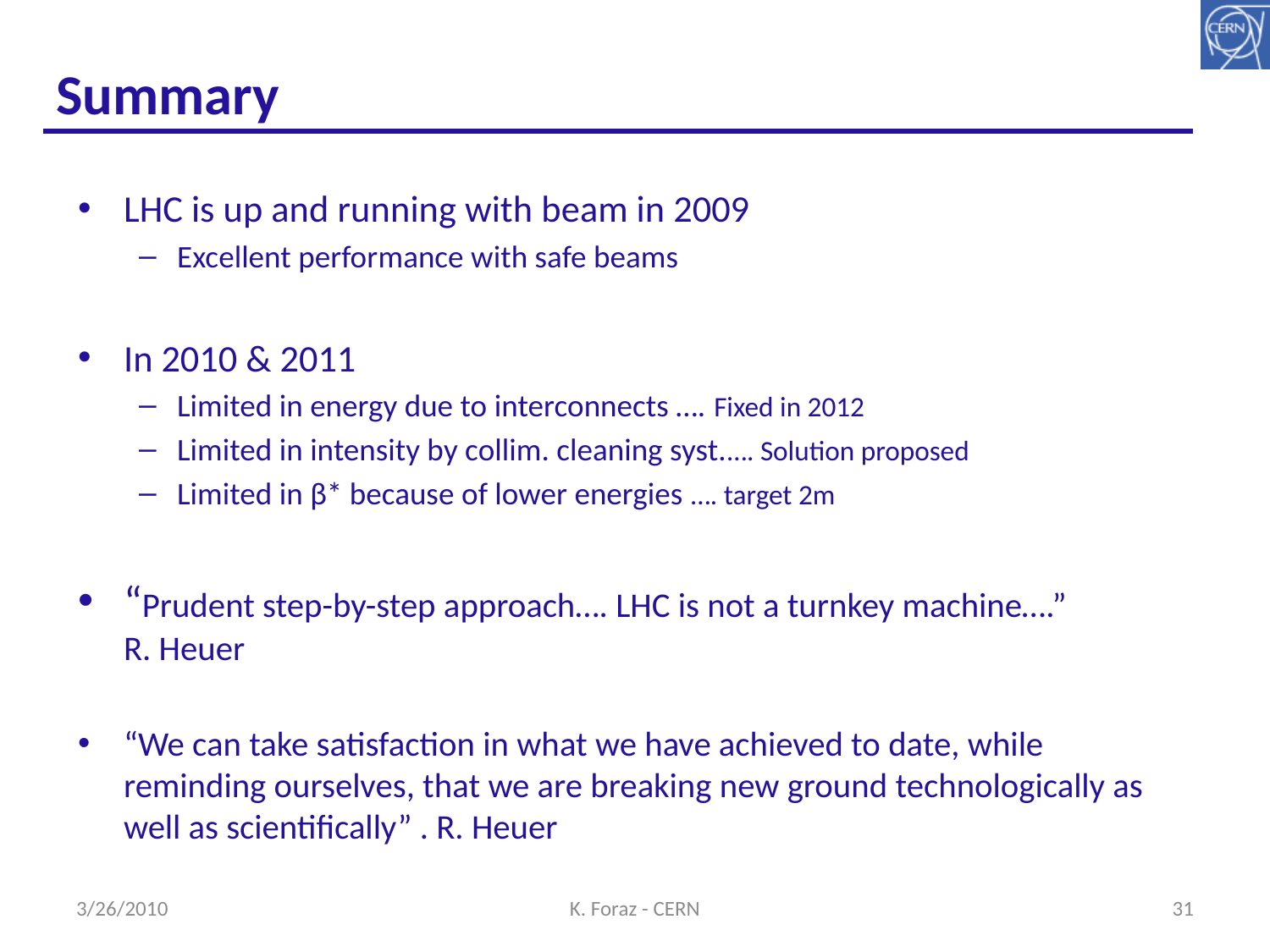

# Summary
LHC is up and running with beam in 2009
Excellent performance with safe beams

In 2010 & 2011
Limited in energy due to interconnects …. Fixed in 2012
Limited in intensity by collim. cleaning syst.…. Solution proposed
Limited in β* because of lower energies …. target 2m

“Prudent step-by-step approach…. LHC is not a turnkey machine….”
R. Heuer

“We can take satisfaction in what we have achieved to date, while reminding ourselves, that we are breaking new ground technologically as well as scientifically” . R. Heuer
3/26/2010
K. Foraz - CERN
31